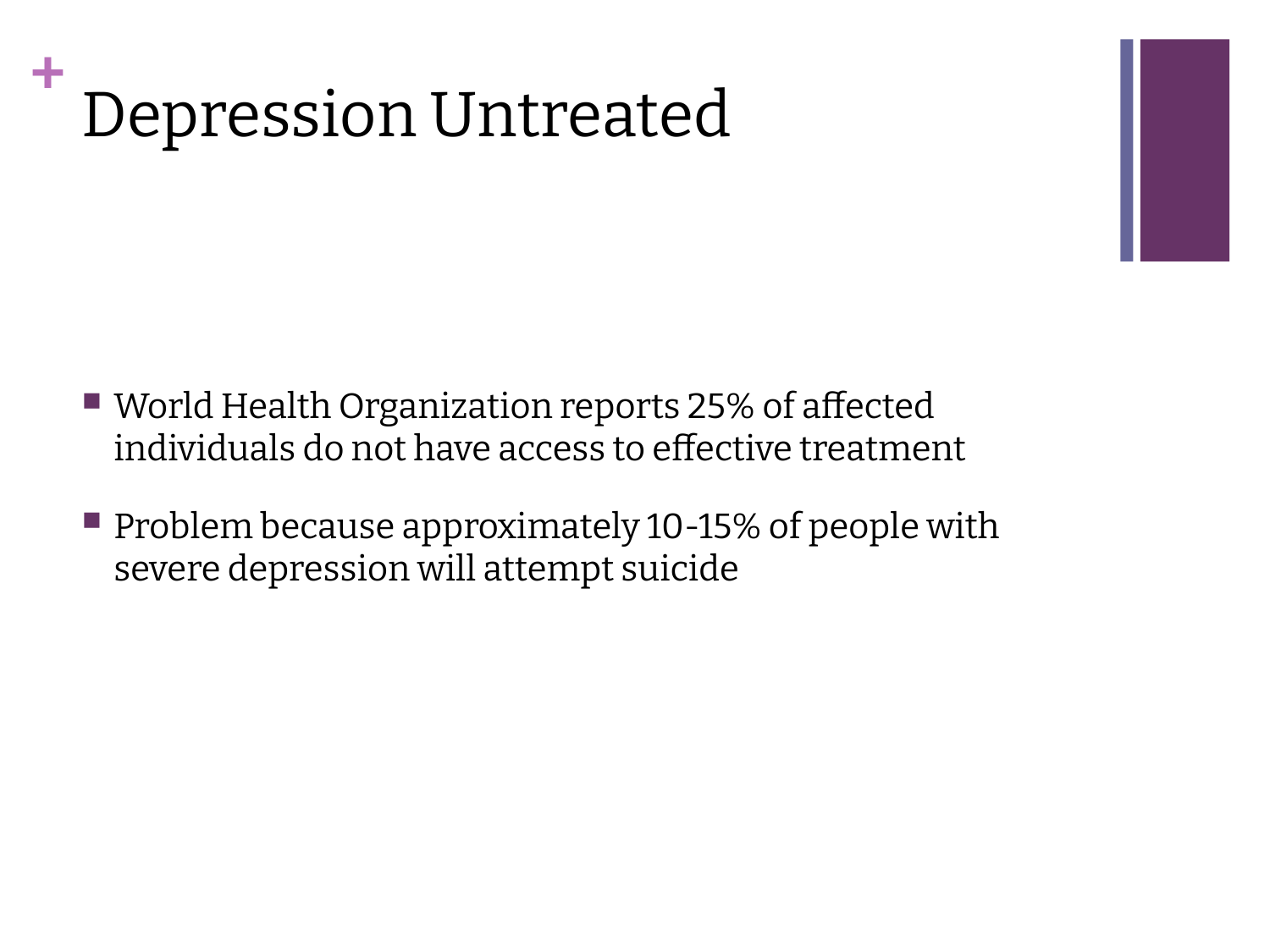

# Depression Untreated
World Health Organization reports 25% of affected individuals do not have access to effective treatment
Problem because approximately 10-15% of people with severe depression will attempt suicide